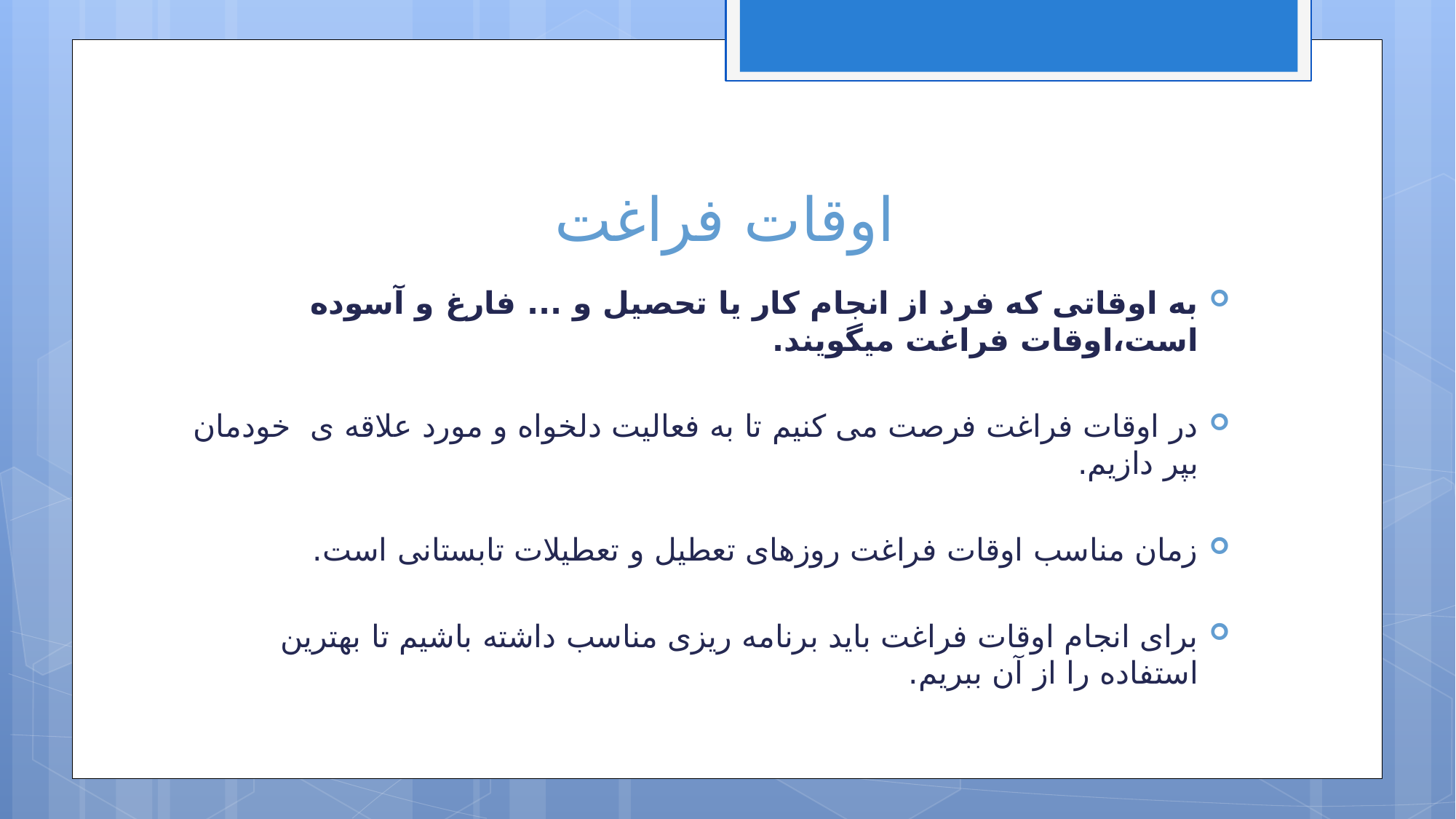

# اوقات فراغت
به اوقاتی که فرد از انجام کار یا تحصیل و ... فارغ و آسوده است،اوقات فراغت میگویند.

در اوقات فراغت فرصت می کنیم تا به فعالیت دلخواه و مورد علاقه ی  خودمان بپر دازیم.

زمان مناسب اوقات فراغت روزهای تعطیل و تعطیلات تابستانی است.

برای انجام اوقات فراغت باید برنامه ریزی مناسب داشته باشیم تا بهترین استفاده را از آن ببریم.